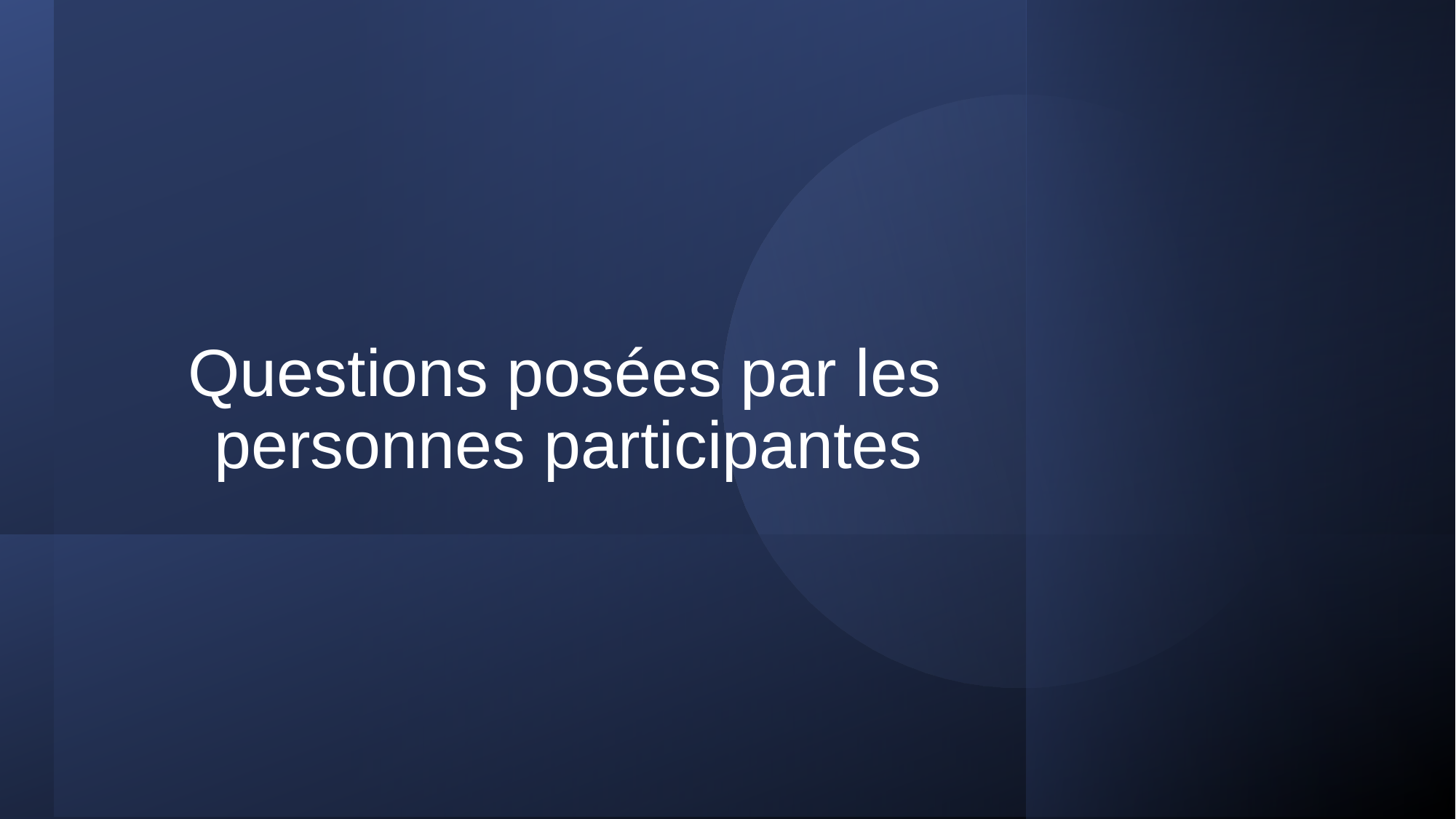

# Questions posées par les personnes participantes